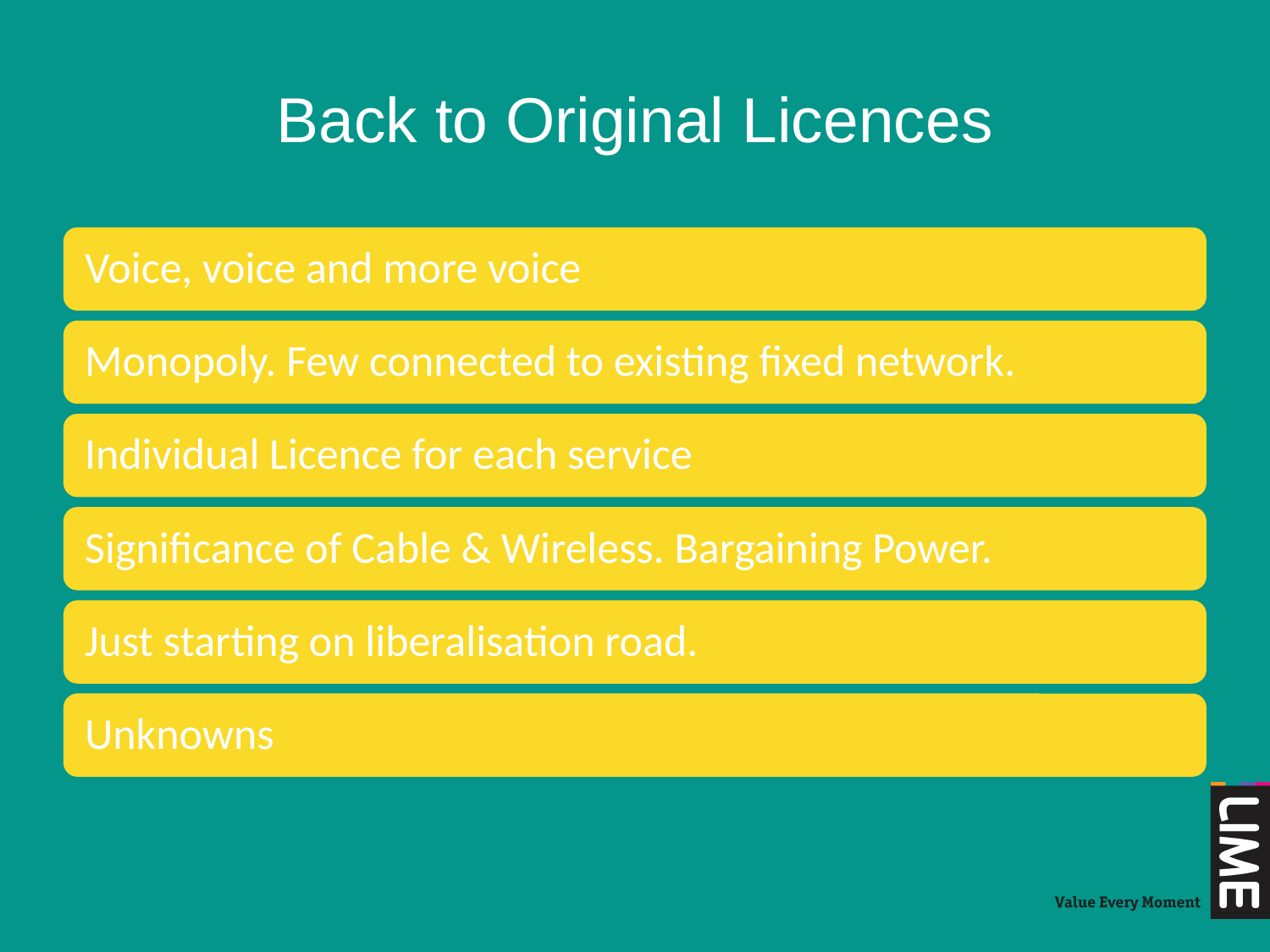

# Back to Original Licences
Voice, voice and more voice
Monopoly. Few connected to existing fixed network.
Individual Licence for each service
Significance of Cable & Wireless. Bargaining Power.
Just starting on liberalisation road.
Unknowns